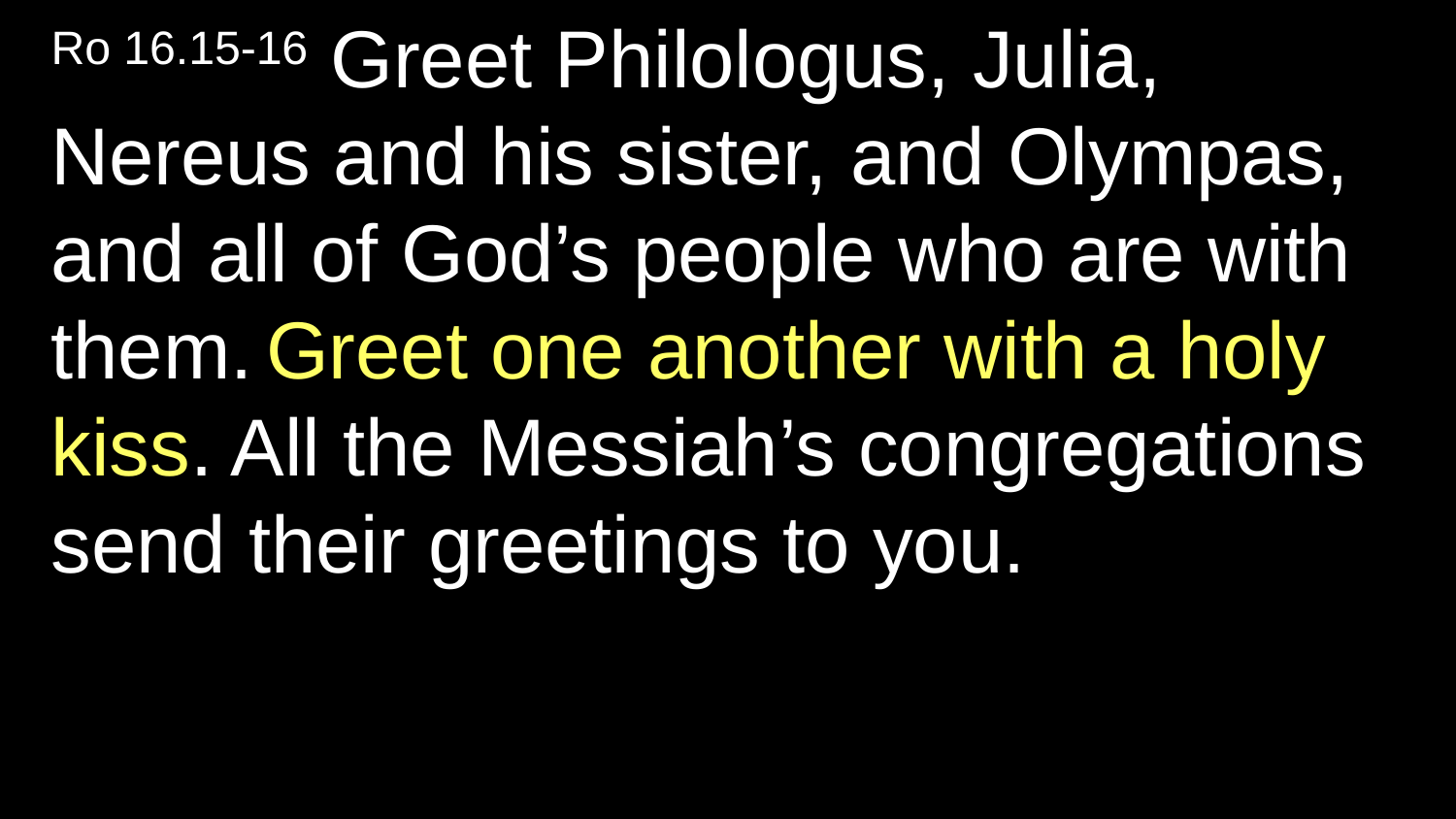

Ro 16.15-16 Greet Philologus, Julia, Nereus and his sister, and Olympas, and all of God’s people who are with them. Greet one another with a holy kiss. All the Messiah’s congregations send their greetings to you.